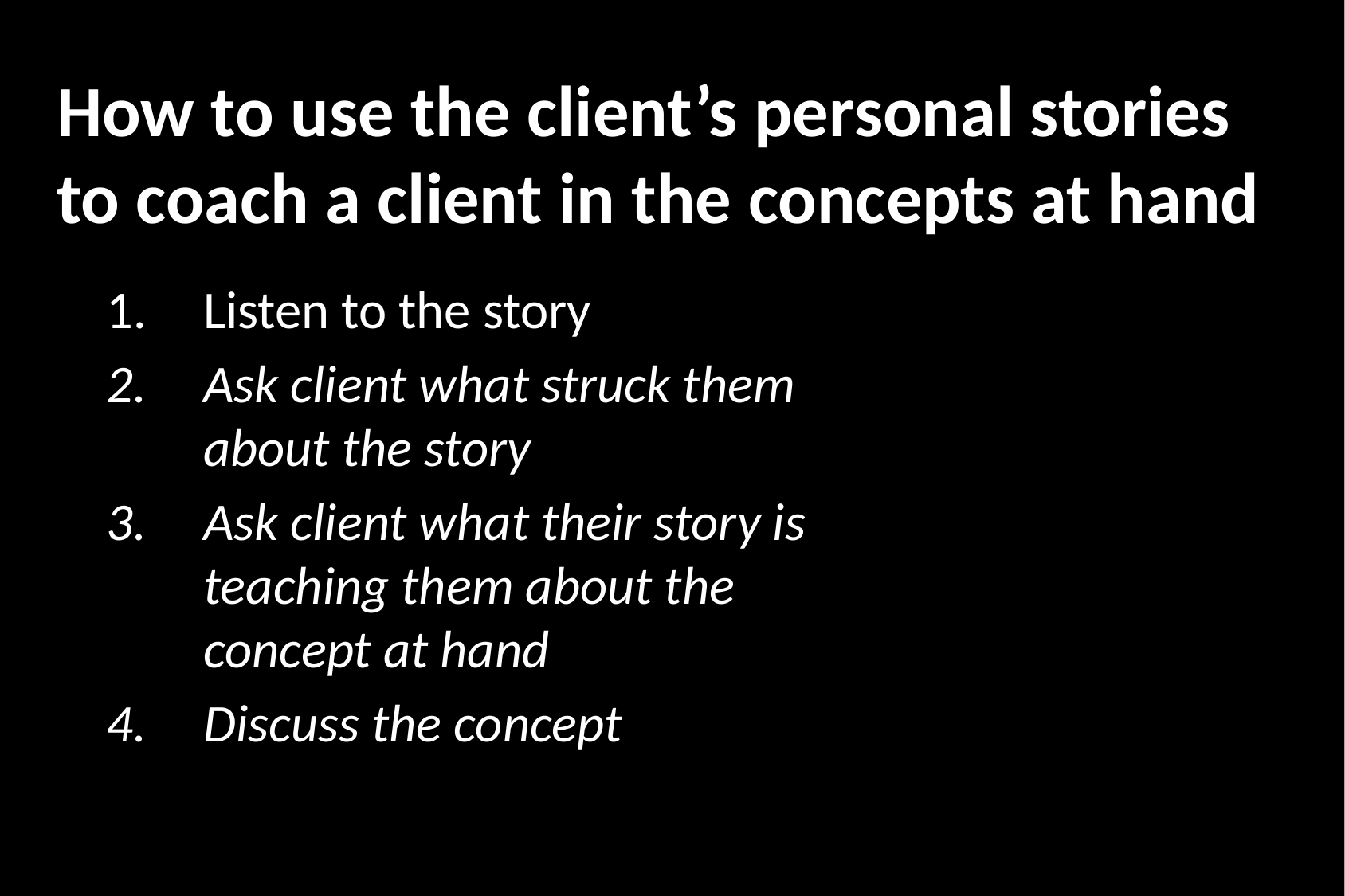

# How to use the client’s personal stories to coach a client in the concepts at hand
Listen to the story
Ask client what struck them about the story
Ask client what their story is teaching them about the concept at hand
Discuss the concept